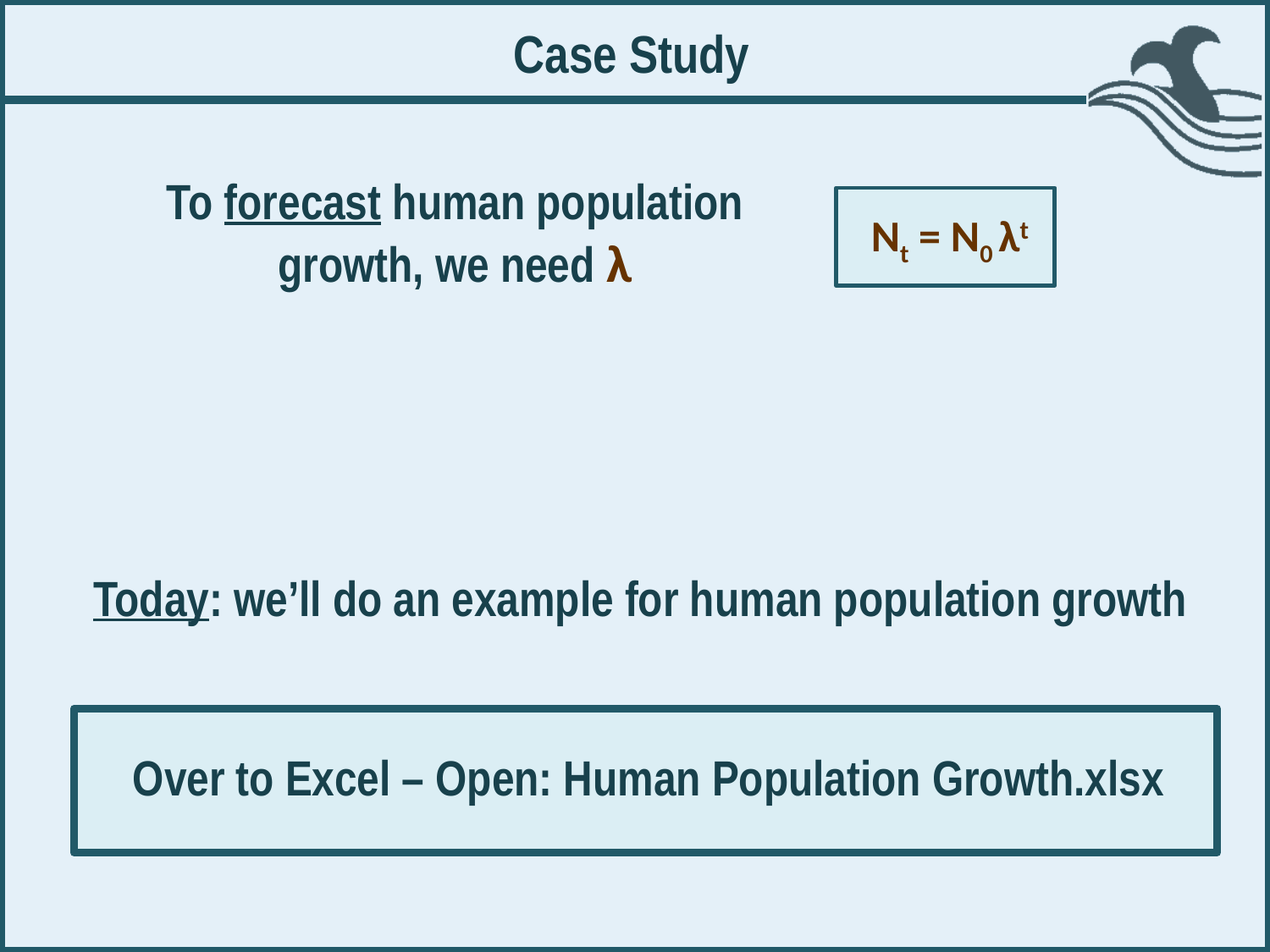

Case Study
To forecast human population growth, we need λ

Nt = N0 λt
Today: we’ll do an example for human population growth

Over to Excel – Open: Human Population Growth.xlsx